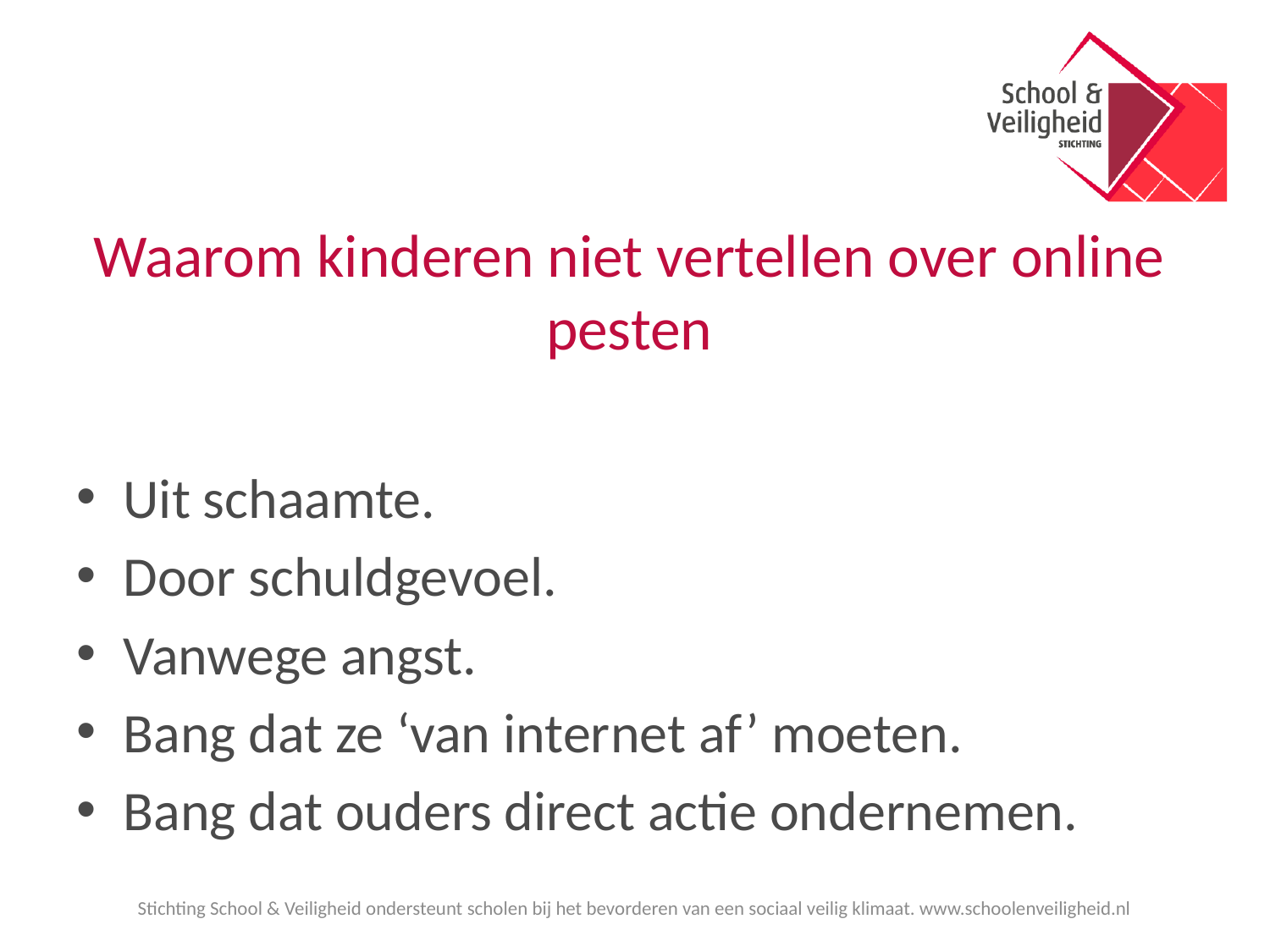

# Waarom kinderen niet vertellen over online pesten
Uit schaamte.
Door schuldgevoel.
Vanwege angst.
Bang dat ze ‘van internet af’ moeten.
Bang dat ouders direct actie ondernemen.
Stichting School & Veiligheid ondersteunt scholen bij het bevorderen van een sociaal veilig klimaat. www.schoolenveiligheid.nl